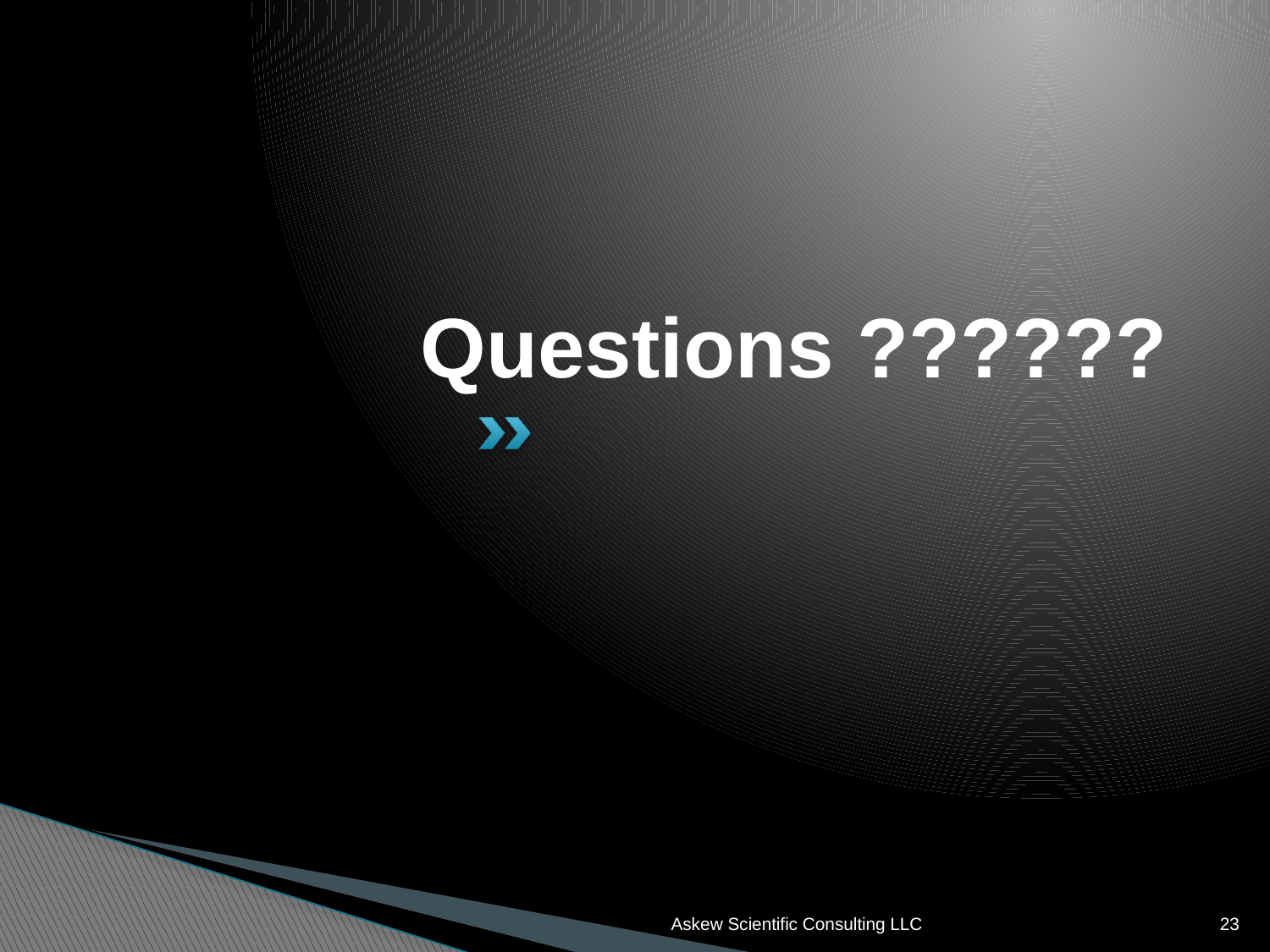

# Questions ??????

Askew Scientific Consulting LLC
23